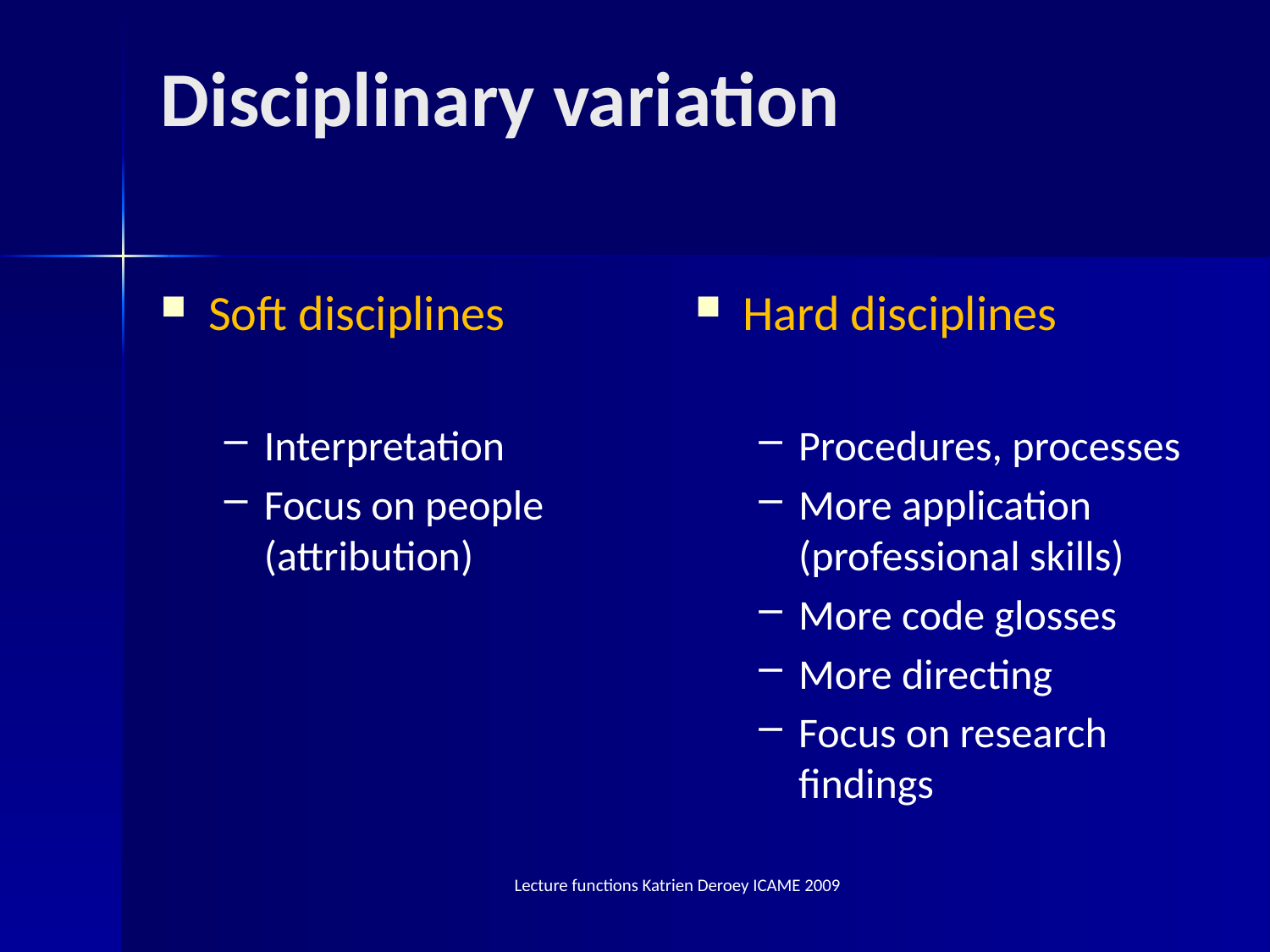

# Disciplinary variation
Soft disciplines

Interpretation
Focus on people (attribution)

Hard disciplines

Procedures, processes
More application (professional skills)
More code glosses
More directing
Focus on research findings

Lecture functions Katrien Deroey ICAME 2009